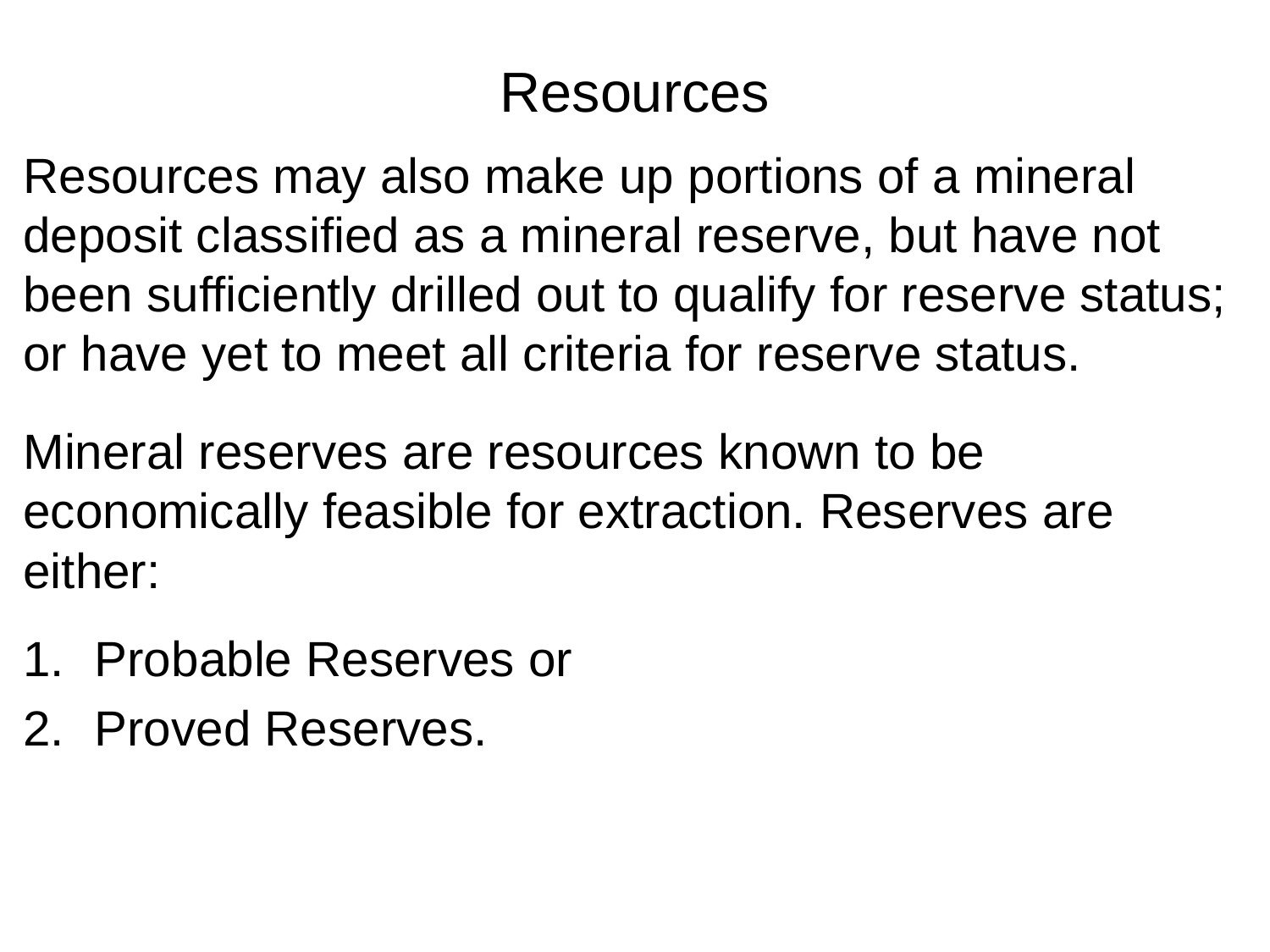

# Resources
Resources may also make up portions of a mineral deposit classified as a mineral reserve, but have not been sufficiently drilled out to qualify for reserve status; or have yet to meet all criteria for reserve status.

Mineral reserves are resources known to be economically feasible for extraction. Reserves are either:

Probable Reserves or
Proved Reserves.